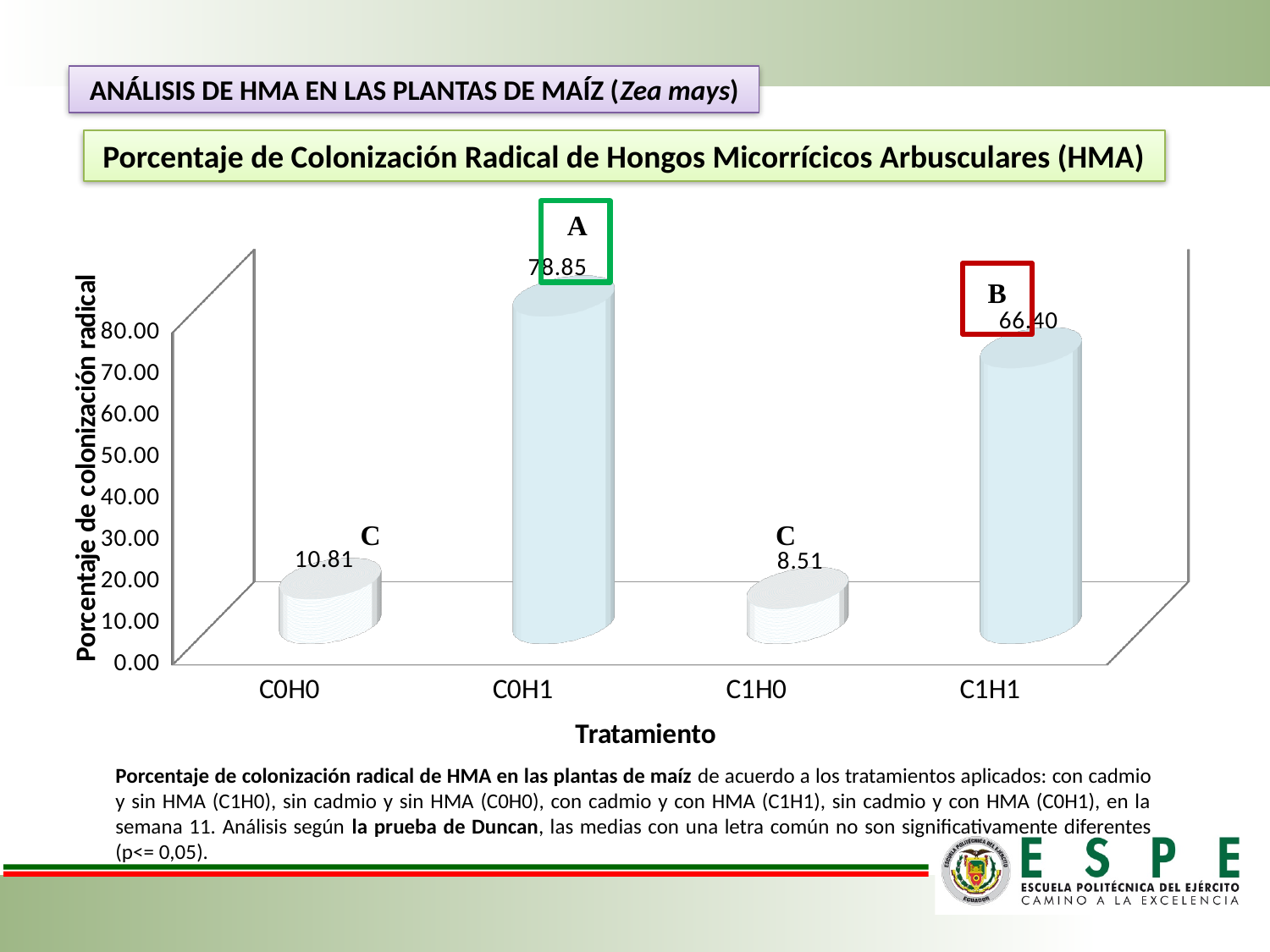

ANÁLISIS DE HMA EN LAS PLANTAS DE MAÍZ (Zea mays)
Porcentaje de Colonización Radical de Hongos Micorrícicos Arbusculares (HMA)
A

[unsupported chart]

B

C
C
Porcentaje de colonización radical de HMA en las plantas de maíz de acuerdo a los tratamientos aplicados: con cadmio y sin HMA (C1H0), sin cadmio y sin HMA (C0H0), con cadmio y con HMA (C1H1), sin cadmio y con HMA (C0H1), en la semana 11. Análisis según la prueba de Duncan, las medias con una letra común no son significativamente diferentes (p<= 0,05).